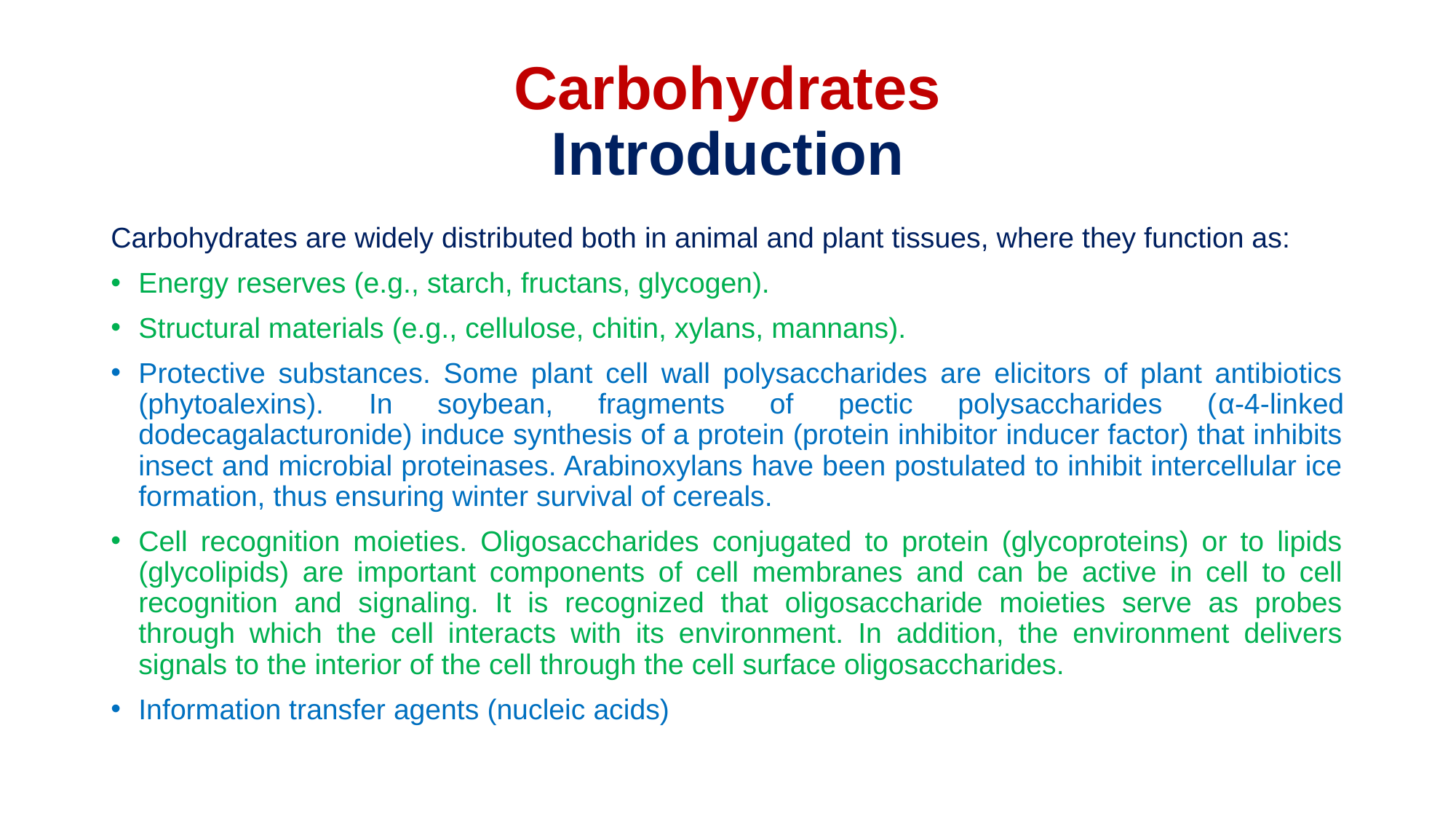

# Carbohydrates Introduction
Carbohydrates are widely distributed both in animal and plant tissues, where they function as:
Energy reserves (e.g., starch, fructans, glycogen).
Structural materials (e.g., cellulose, chitin, xylans, mannans).
Protective substances. Some plant cell wall polysaccharides are elicitors of plant antibiotics (phytoalexins). In soybean, fragments of pectic polysaccharides (α-4-linked dodecagalacturonide) induce synthesis of a protein (protein inhibitor inducer factor) that inhibits insect and microbial proteinases. Arabinoxylans have been postulated to inhibit intercellular ice formation, thus ensuring winter survival of cereals.
Cell recognition moieties. Oligosaccharides conjugated to protein (glycoproteins) or to lipids (glycolipids) are important components of cell membranes and can be active in cell to cell recognition and signaling. It is recognized that oligosaccharide moieties serve as probes through which the cell interacts with its environment. In addition, the environment delivers signals to the interior of the cell through the cell surface oligosaccharides.
Information transfer agents (nucleic acids)